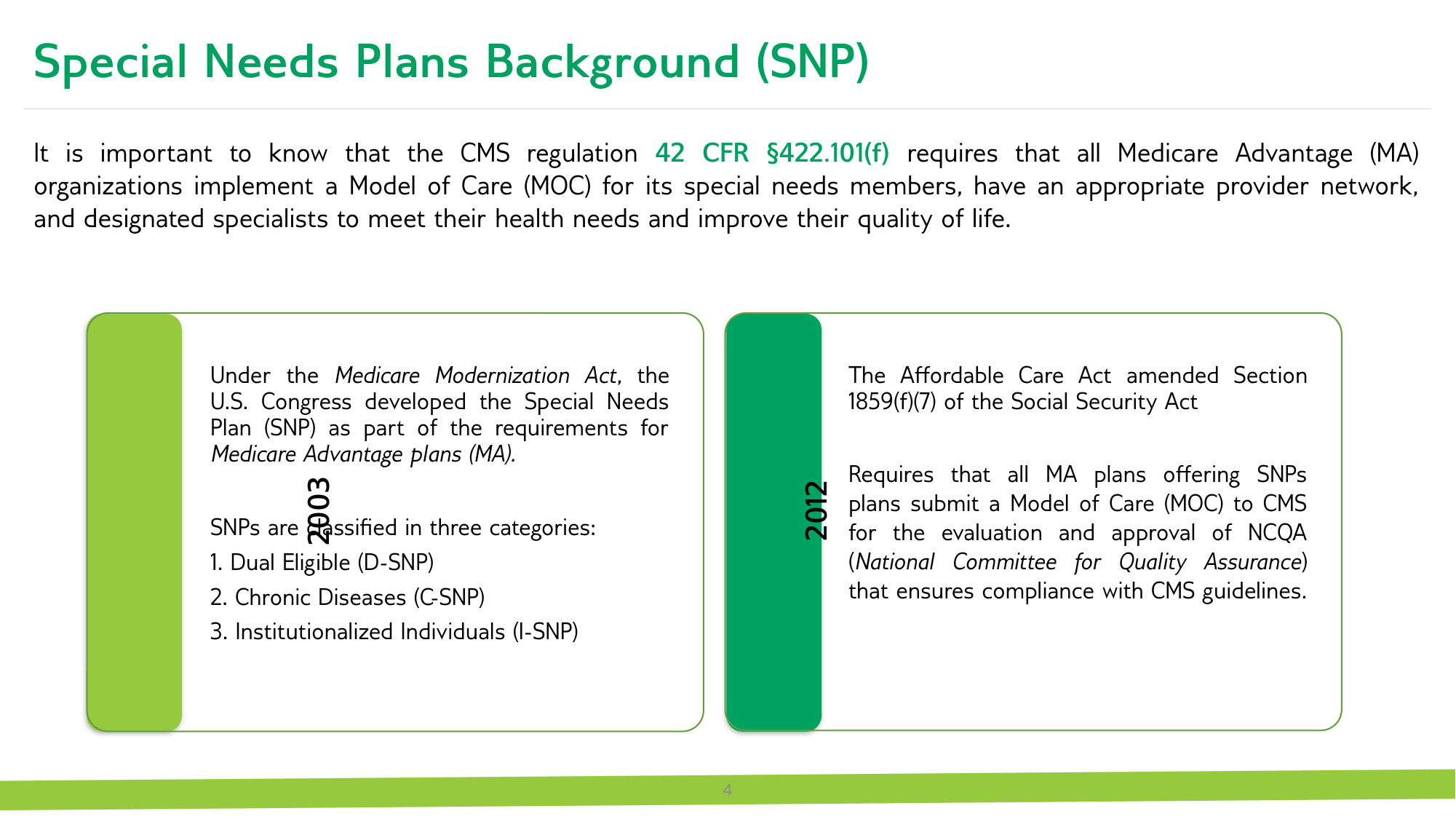

Special Needs Plans Background (SNP)
It is important to know that the CMS regulation 42 CFR §422.101(f) requires that all Medicare Advantage (MA) organizations implement a Model of Care (MOC) for its special needs members, have an appropriate provider network, and designated specialists to meet their health needs and improve their quality of life.
2003

Under the Medicare Modernization Act, the U.S. Congress developed the Special Needs Plan (SNP) as part of the requirements for Medicare Advantage plans (MA).

SNPs are classified in three categories:
1. Dual Eligible (D-SNP)
2. Chronic Diseases (C-SNP)
3. Institutionalized Individuals (I-SNP)

2012

The Affordable Care Act amended Section 1859(f)(7) of the Social Security Act

Requires that all MA plans offering SNPs plans submit a Model of Care (MOC) to CMS for the evaluation and approval of NCQA (National Committee for Quality Assurance) that ensures compliance with CMS guidelines.

4